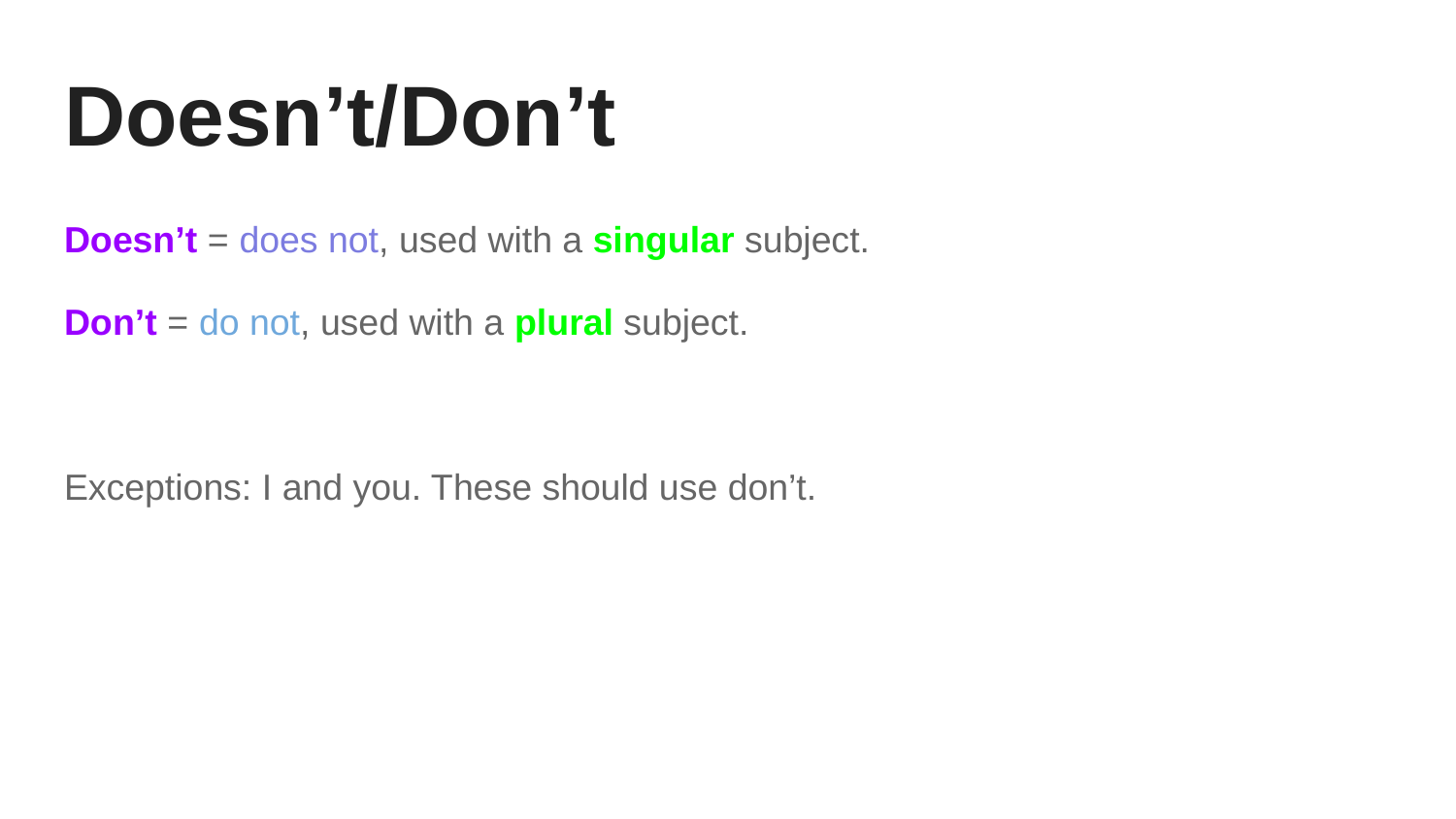

# Doesn’t/Don’t
Doesn’t = does not, used with a singular subject.
Don’t = do not, used with a plural subject.

Exceptions: I and you. These should use don’t.